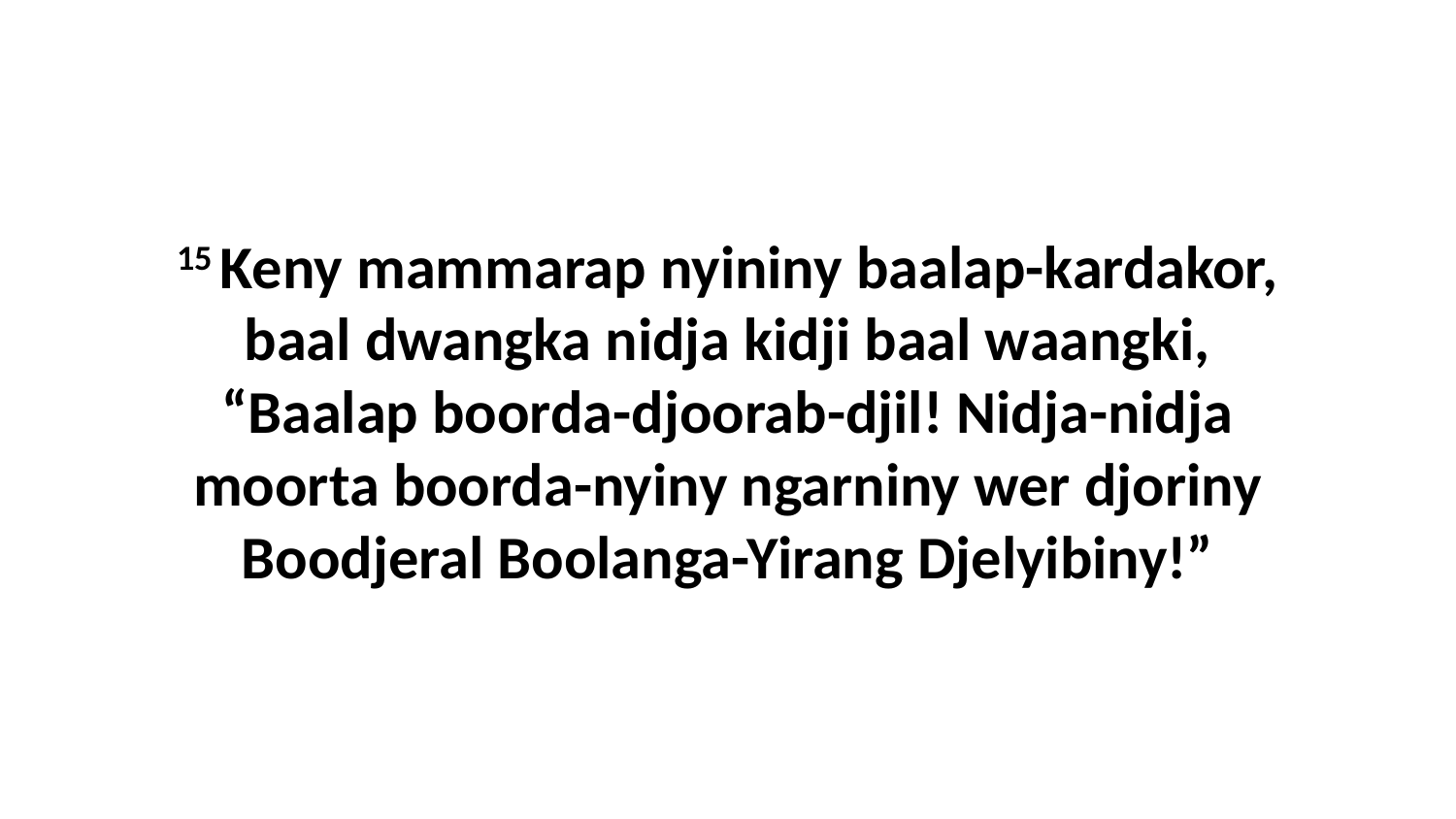

15 Keny mammarap nyininy baalap-kardakor, baal dwangka nidja kidji baal waangki, “Baalap boorda-djoorab-djil! Nidja-nidja moorta boorda-nyiny ngarniny wer djoriny Boodjeral Boolanga-Yirang Djelyibiny!”